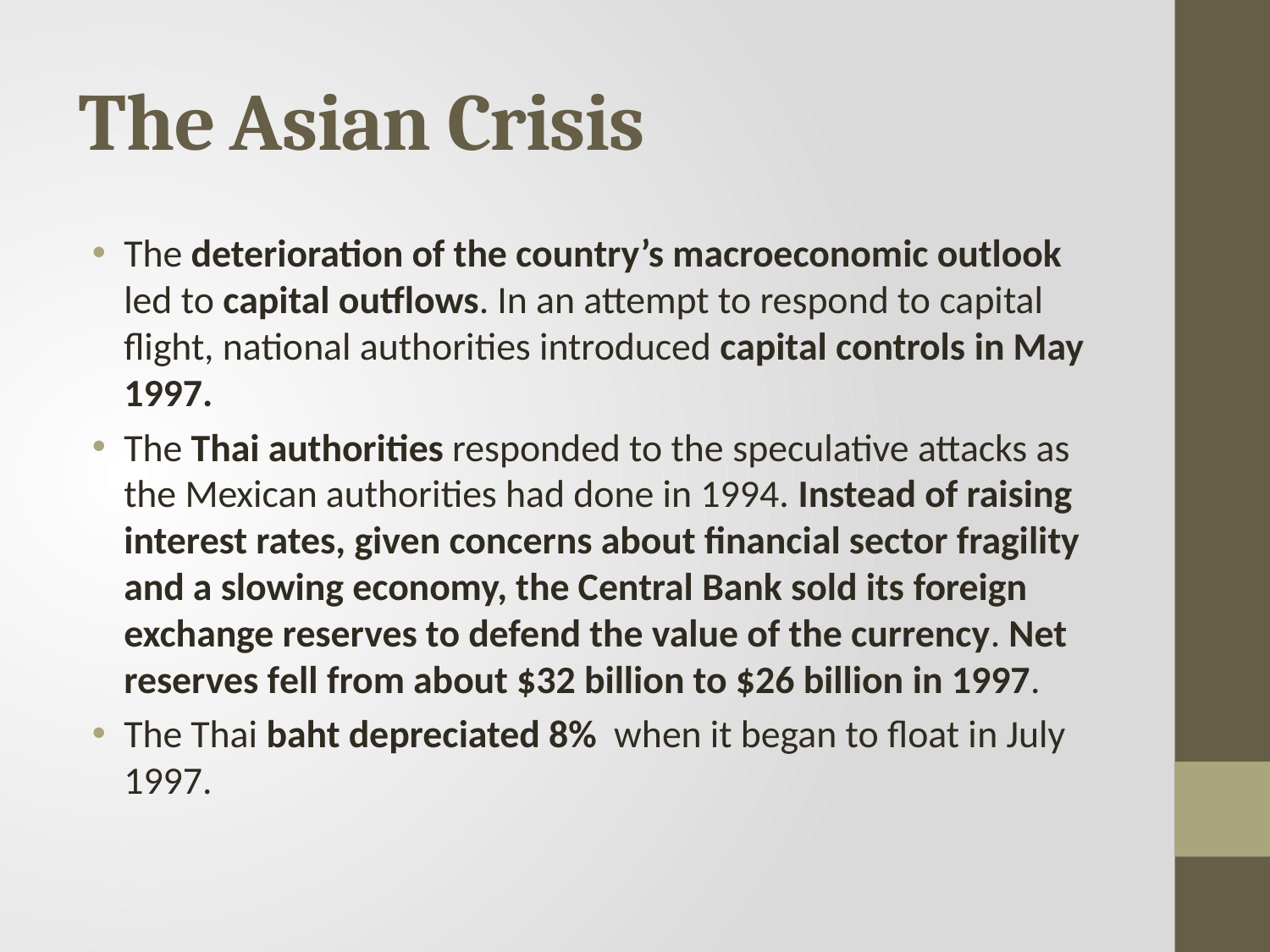

# The Asian Crisis
The deterioration of the country’s macroeconomic outlook led to capital outflows. In an attempt to respond to capital flight, national authorities introduced capital controls in May 1997.
The Thai authorities responded to the speculative attacks as the Mexican authorities had done in 1994. Instead of raising interest rates, given concerns about financial sector fragility and a slowing economy, the Central Bank sold its foreign exchange reserves to defend the value of the currency. Net reserves fell from about $32 billion to $26 billion in 1997.
The Thai baht depreciated 8%  when it began to float in July 1997.